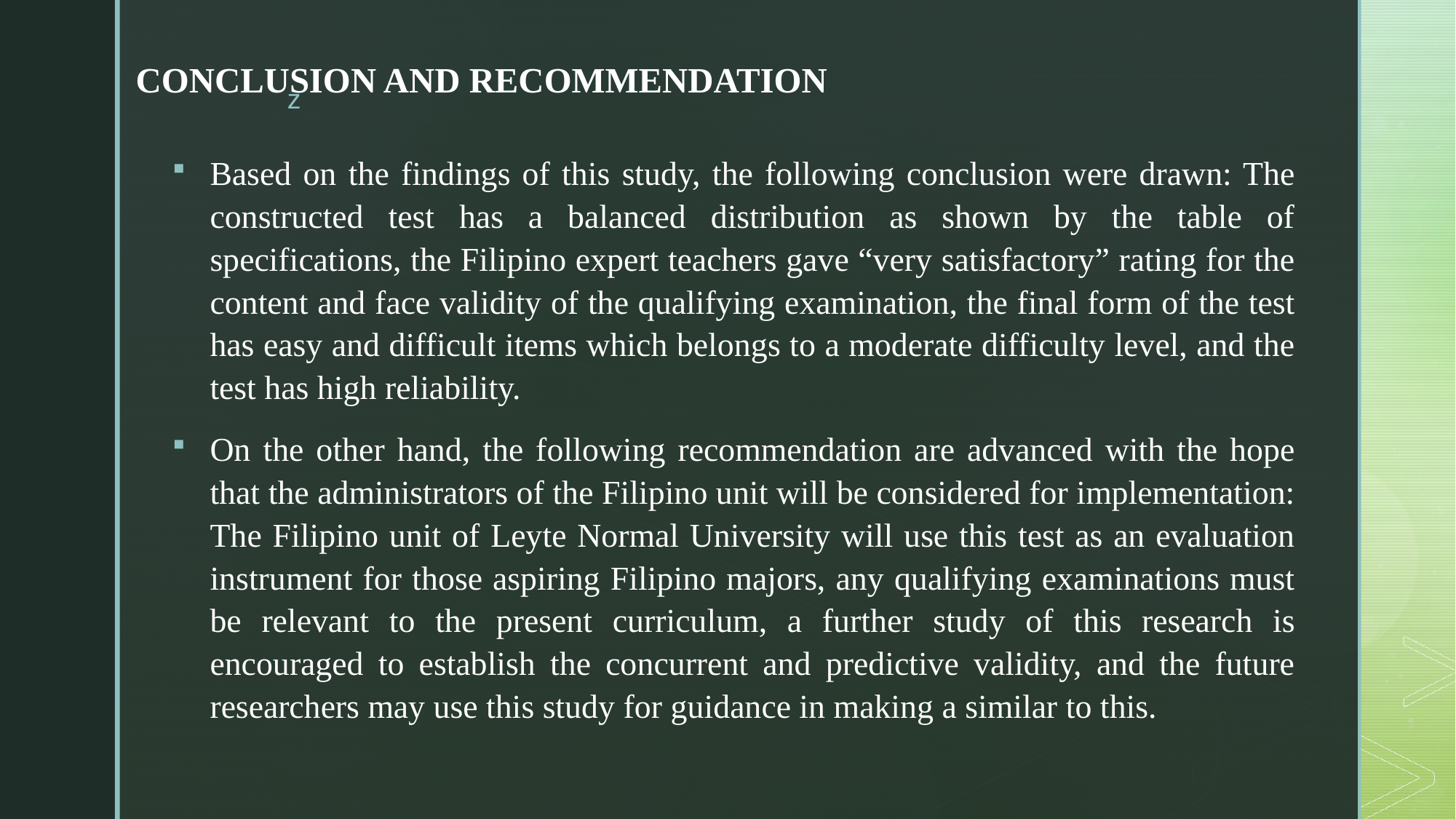

# CONCLUSION AND RECOMMENDATION
Based on the findings of this study, the following conclusion were drawn: The constructed test has a balanced distribution as shown by the table of specifications, the Filipino expert teachers gave “very satisfactory” rating for the content and face validity of the qualifying examination, the final form of the test has easy and difficult items which belongs to a moderate difficulty level, and the test has high reliability.
On the other hand, the following recommendation are advanced with the hope that the administrators of the Filipino unit will be considered for implementation: The Filipino unit of Leyte Normal University will use this test as an evaluation instrument for those aspiring Filipino majors, any qualifying examinations must be relevant to the present curriculum, a further study of this research is encouraged to establish the concurrent and predictive validity, and the future researchers may use this study for guidance in making a similar to this.